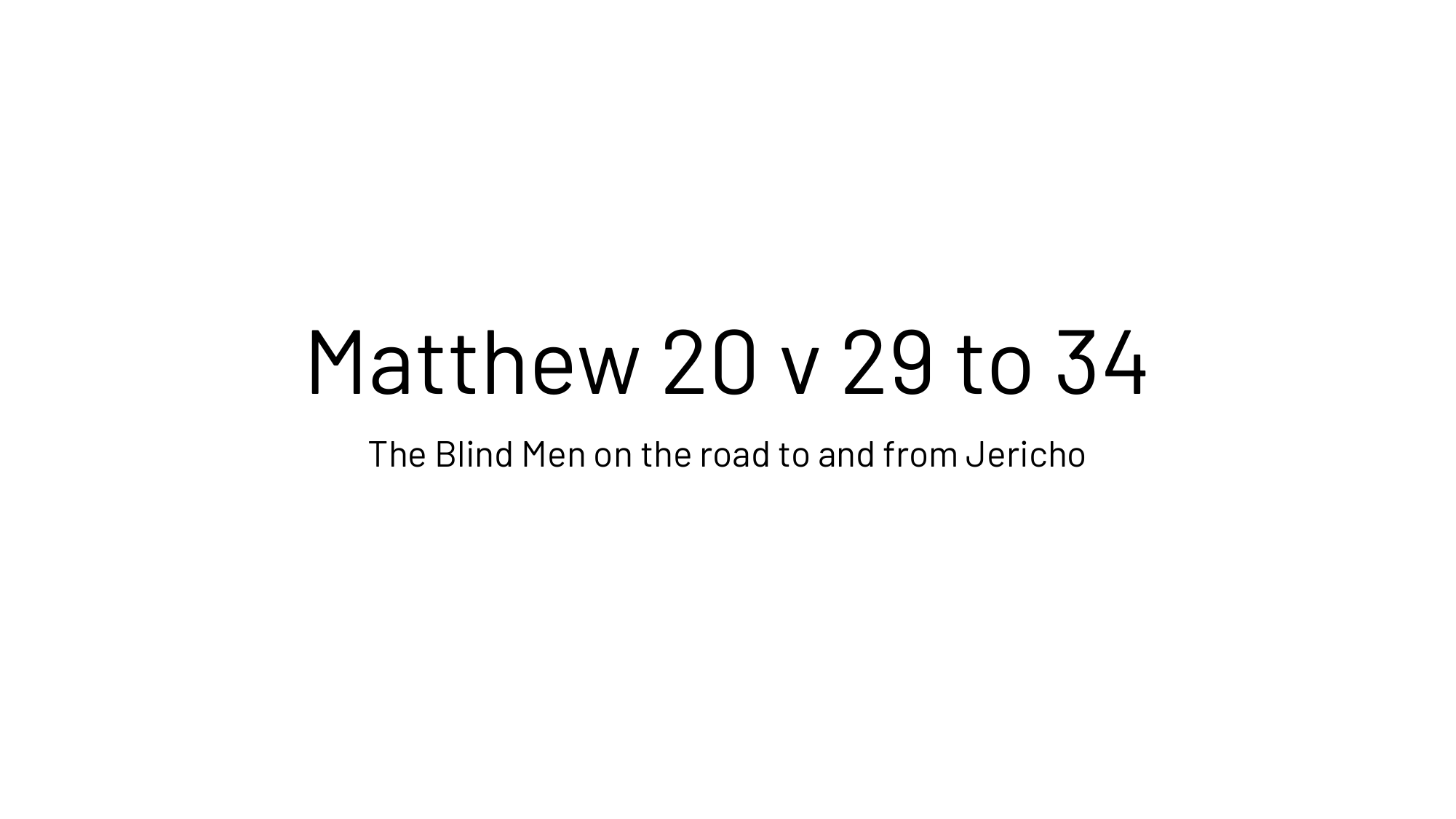

# Matthew 20 v 29 to 34
The Blind Men on the road to and from Jericho